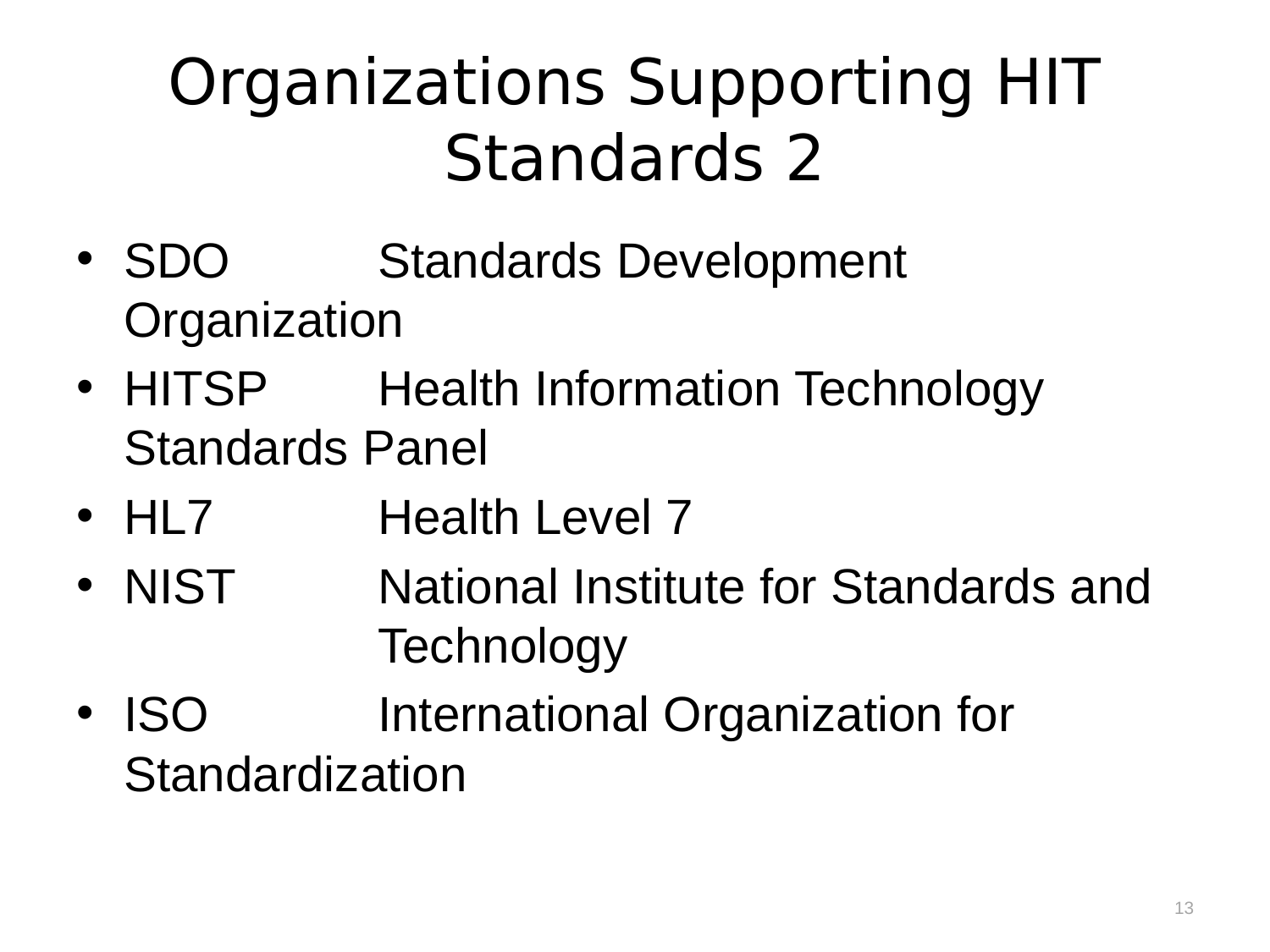

# Organizations Supporting HIT Standards 2
SDO	Standards Development Organization
HITSP	Health Information Technology 	Standards Panel
HL7	Health Level 7
NIST	National Institute for Standards and 	Technology
ISO	International Organization for 	Standardization
13